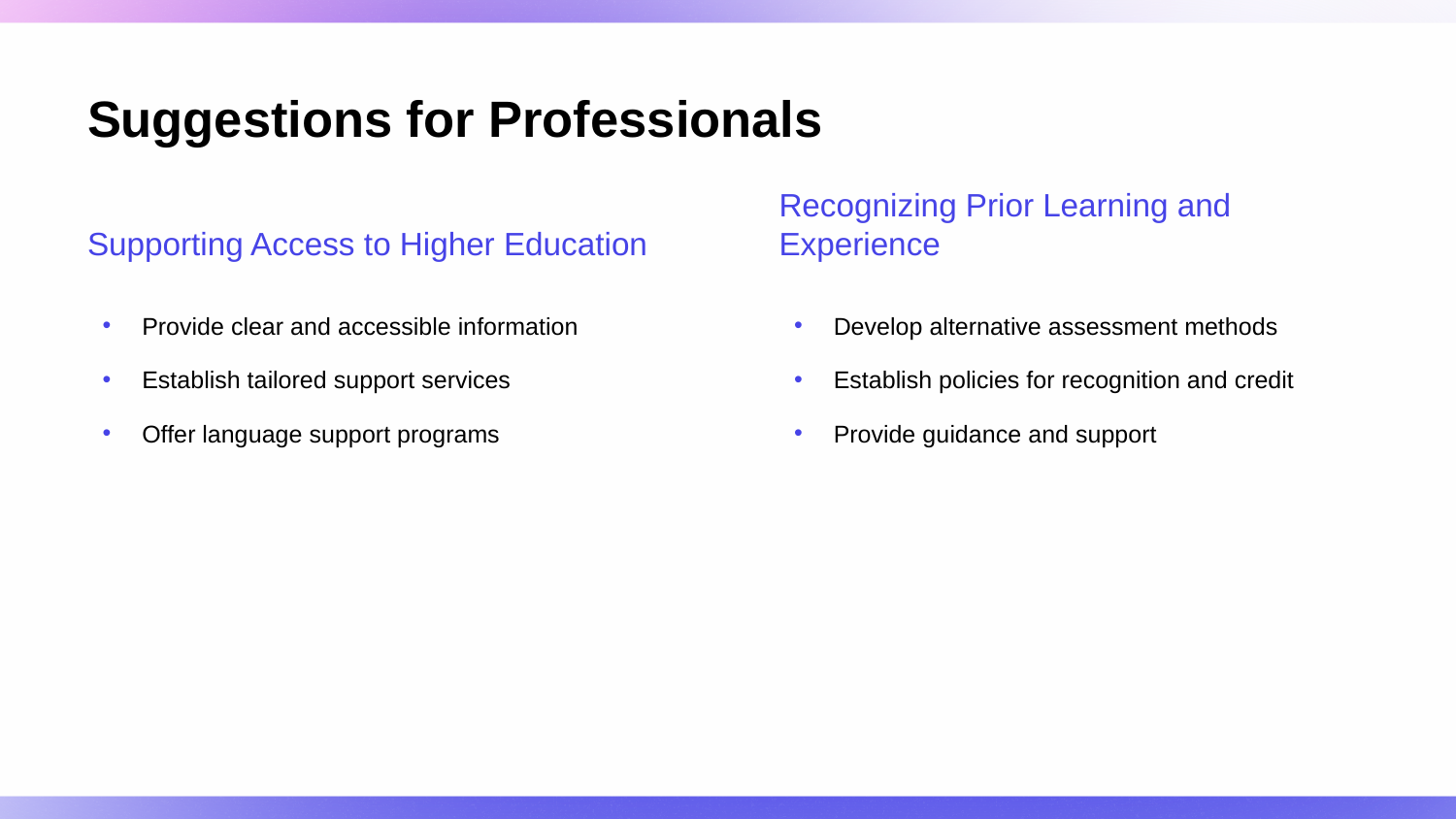

# Suggestions for Professionals
Supporting Access to Higher Education
Recognizing Prior Learning and Experience
Provide clear and accessible information
Establish tailored support services
Offer language support programs
Develop alternative assessment methods
Establish policies for recognition and credit
Provide guidance and support